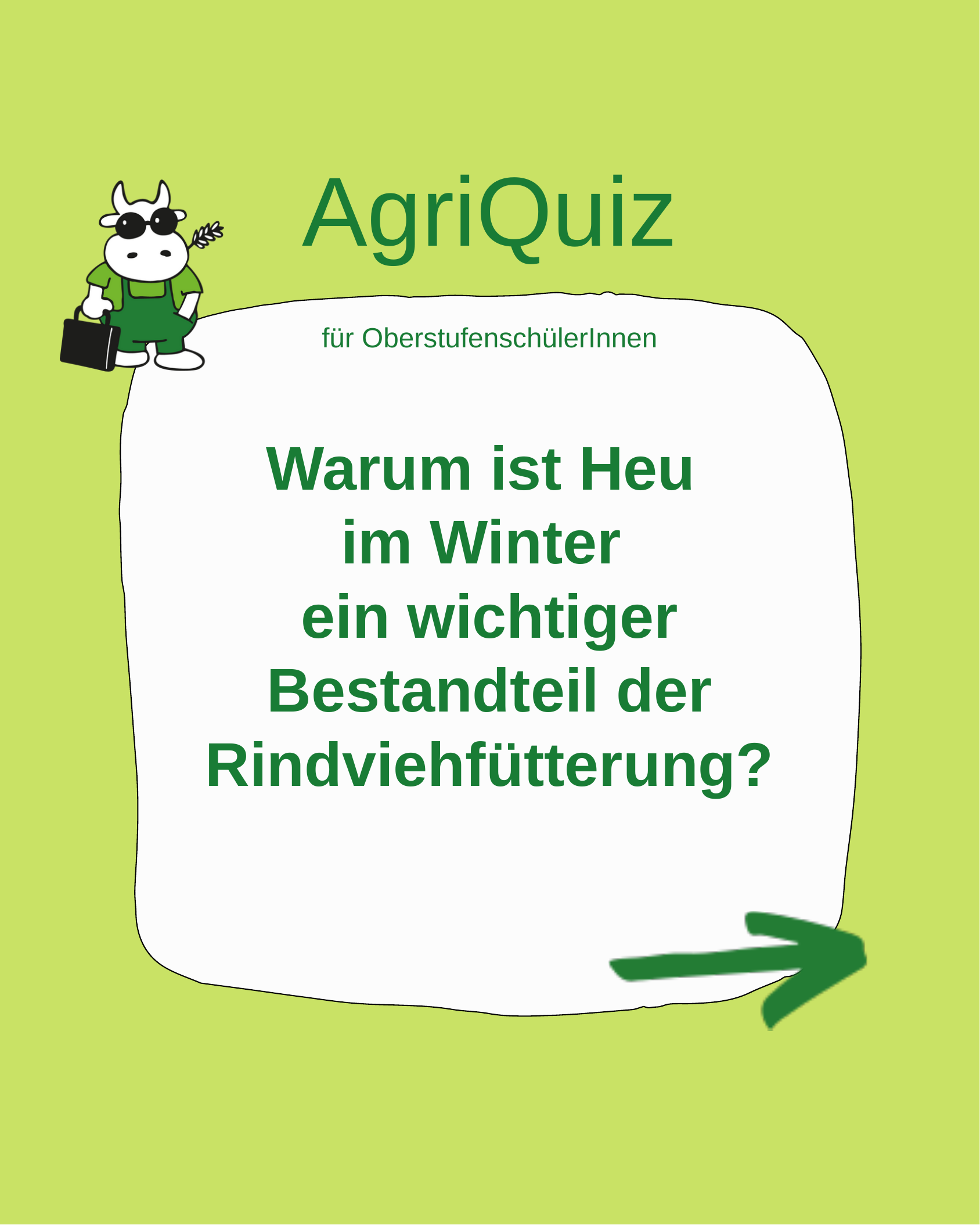

AgriQuiz

für OberstufenschülerInnen
Warum ist Heu
im Winter
ein wichtiger Bestandteil der Rindviehfütterung?